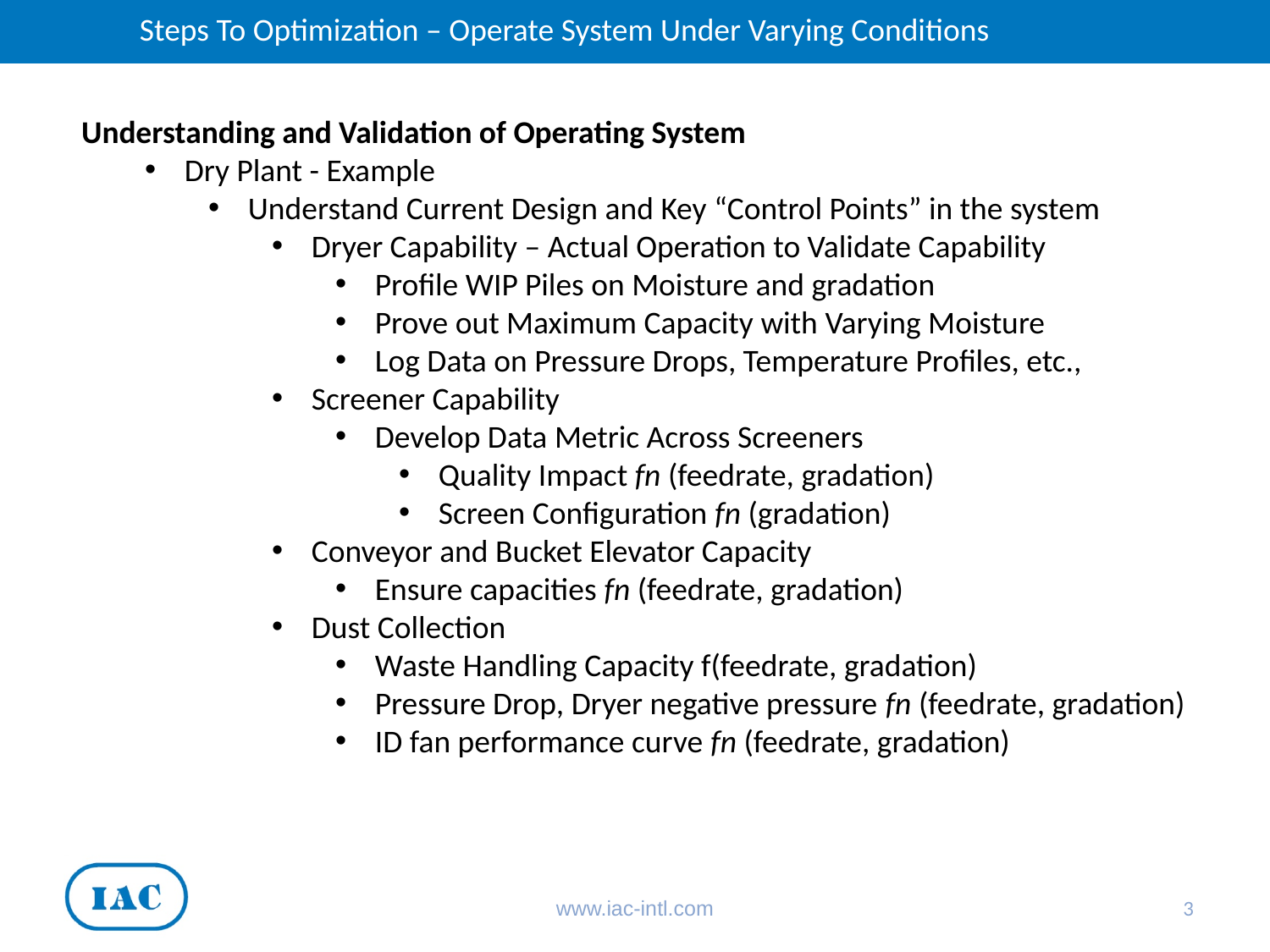

Steps To Optimization – Operate System Under Varying Conditions
Understanding and Validation of Operating System
Dry Plant - Example
Understand Current Design and Key “Control Points” in the system
Dryer Capability – Actual Operation to Validate Capability
Profile WIP Piles on Moisture and gradation
Prove out Maximum Capacity with Varying Moisture
Log Data on Pressure Drops, Temperature Profiles, etc.,
Screener Capability
Develop Data Metric Across Screeners
Quality Impact fn (feedrate, gradation)
Screen Configuration fn (gradation)
Conveyor and Bucket Elevator Capacity
Ensure capacities fn (feedrate, gradation)
Dust Collection
Waste Handling Capacity f(feedrate, gradation)
Pressure Drop, Dryer negative pressure fn (feedrate, gradation)
ID fan performance curve fn (feedrate, gradation)

www.iac-intl.com
3